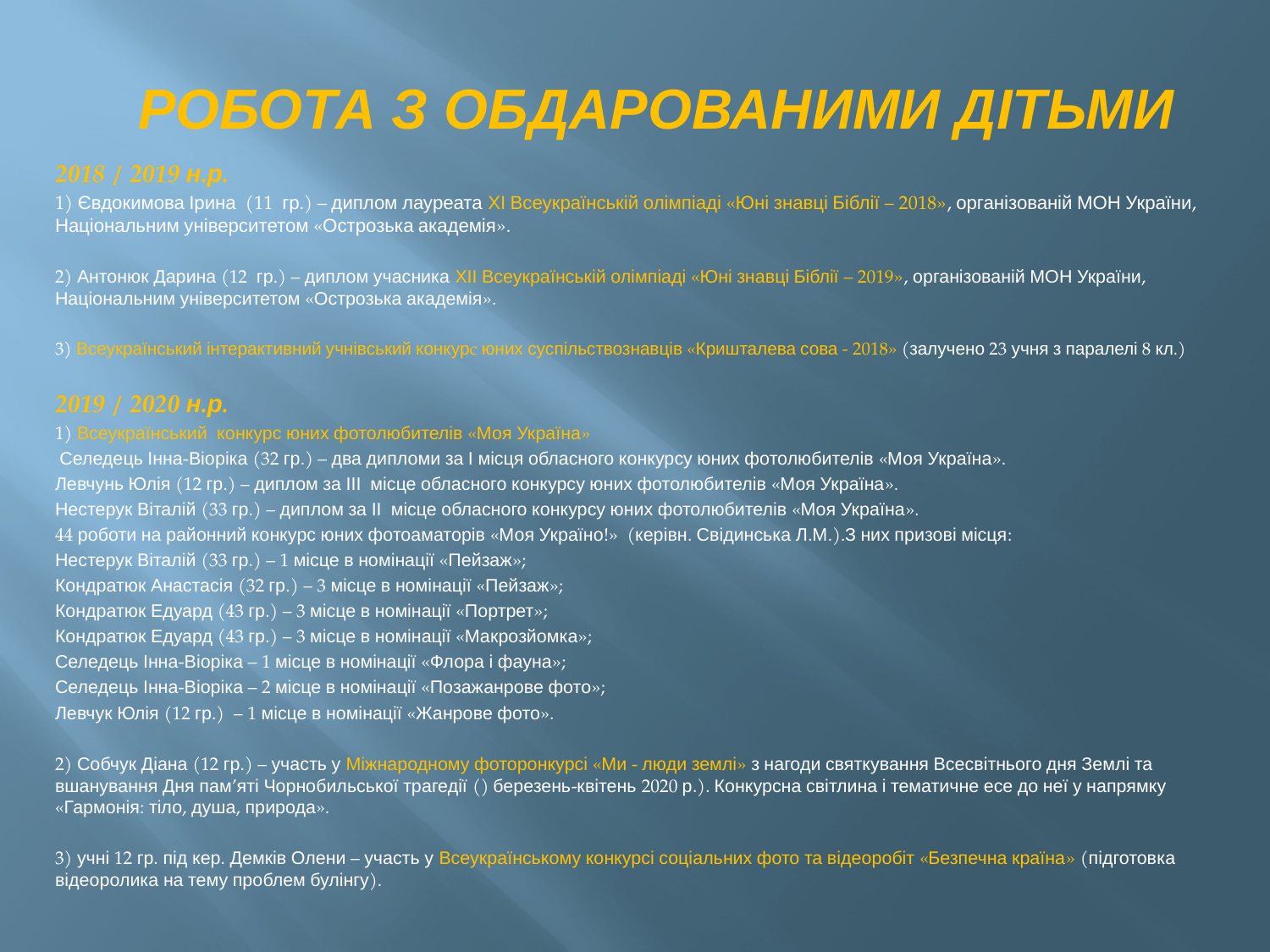

# РОБОТА З ОБДАРОВАНИМИ ДІТЬМИ

2018 / 2019 н.р.
1) Євдокимова Ірина  (11  гр.) – диплом лауреата ХІ Всеукраїнській олімпіаді «Юні знавці Біблії – 2018», організованій МОН України, Національним університетом «Острозька академія».

2) Антонюк Дарина (12  гр.) – диплом учасника ХІІ Всеукраїнській олімпіаді «Юні знавці Біблії – 2019», організованій МОН України, Національним університетом «Острозька академія».

3) Всеукраїнський інтерактивний учнівський конкурc юних суспільствознавців «Кришталева сова - 2018» (залучено 23 учня з паралелі 8 кл.)

2019 / 2020 н.р.
1) Всеукраїнський  конкурс юних фотолюбителів «Моя Україна»
 Селедець Інна-Віоріка (32 гр.) – два дипломи за І місця обласного конкурсу юних фотолюбителів «Моя Україна».
Левчунь Юлія (12 гр.) – диплом за ІІІ  місце обласного конкурсу юних фотолюбителів «Моя Україна».
Нестерук Віталій (33 гр.) – диплом за ІІ  місце обласного конкурсу юних фотолюбителів «Моя Україна».
44 роботи на районний конкурс юних фотоаматорів «Моя Україно!»  (керівн. Свідинська Л.М.).З них призові місця:
Нестерук Віталій (33 гр.) – 1 місце в номінації «Пейзаж»;
Кондратюк Анастасія (32 гр.) – 3 місце в номінації «Пейзаж»;
Кондратюк Едуард (43 гр.) – 3 місце в номінації «Портрет»;
Кондратюк Едуард (43 гр.) – 3 місце в номінації «Макрозйомка»;
Селедець Інна-Віоріка – 1 місце в номінації «Флора і фауна»;
Селедець Інна-Віоріка – 2 місце в номінації «Позажанрове фото»;
Левчук Юлія (12 гр.)  – 1 місце в номінації «Жанрове фото».

2) Собчук Діана (12 гр.) – участь у Міжнародному фоторонкурсі «Ми - люди землі» з нагоди святкування Всесвітнього дня Землі та вшанування Дня пам’яті Чорнобильської трагедії () березень-квітень 2020 р.). Конкурсна світлина і тематичне есе до неї у напрямку «Гармонія: тіло, душа, природа».

3) учні 12 гр. під кер. Демків Олени – участь у Всеукраїнському конкурсі соціальних фото та відеоробіт «Безпечна країна» (підготовка відеоролика на тему проблем булінгу).